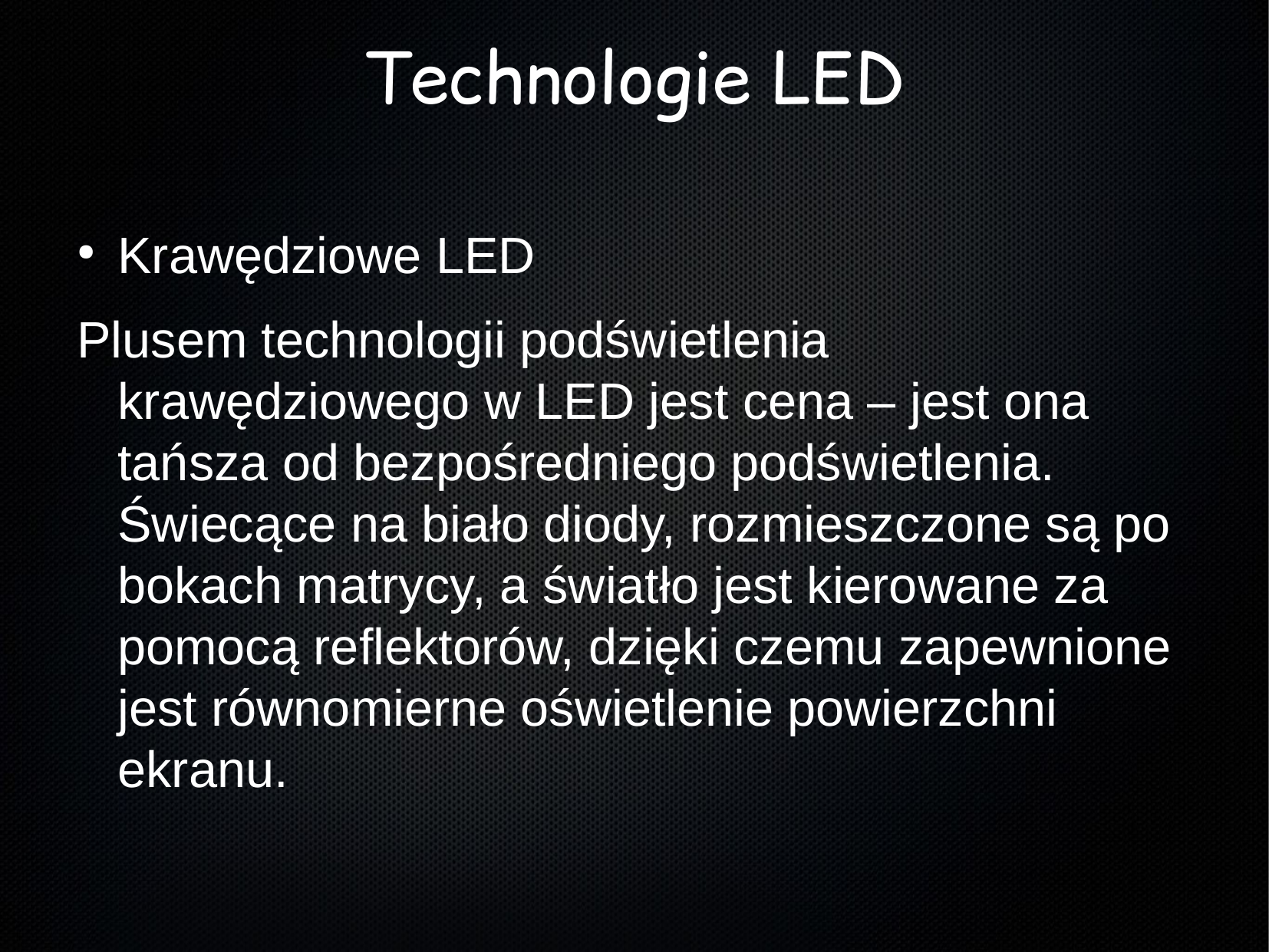

Krawędziowe LED
Plusem technologii podświetlenia krawędziowego w LED jest cena – jest ona tańsza od bezpośredniego podświetlenia. Świecące na biało diody, rozmieszczone są po bokach matrycy, a światło jest kierowane za pomocą reflektorów, dzięki czemu zapewnione jest równomierne oświetlenie powierzchni ekranu.
Technologie LED